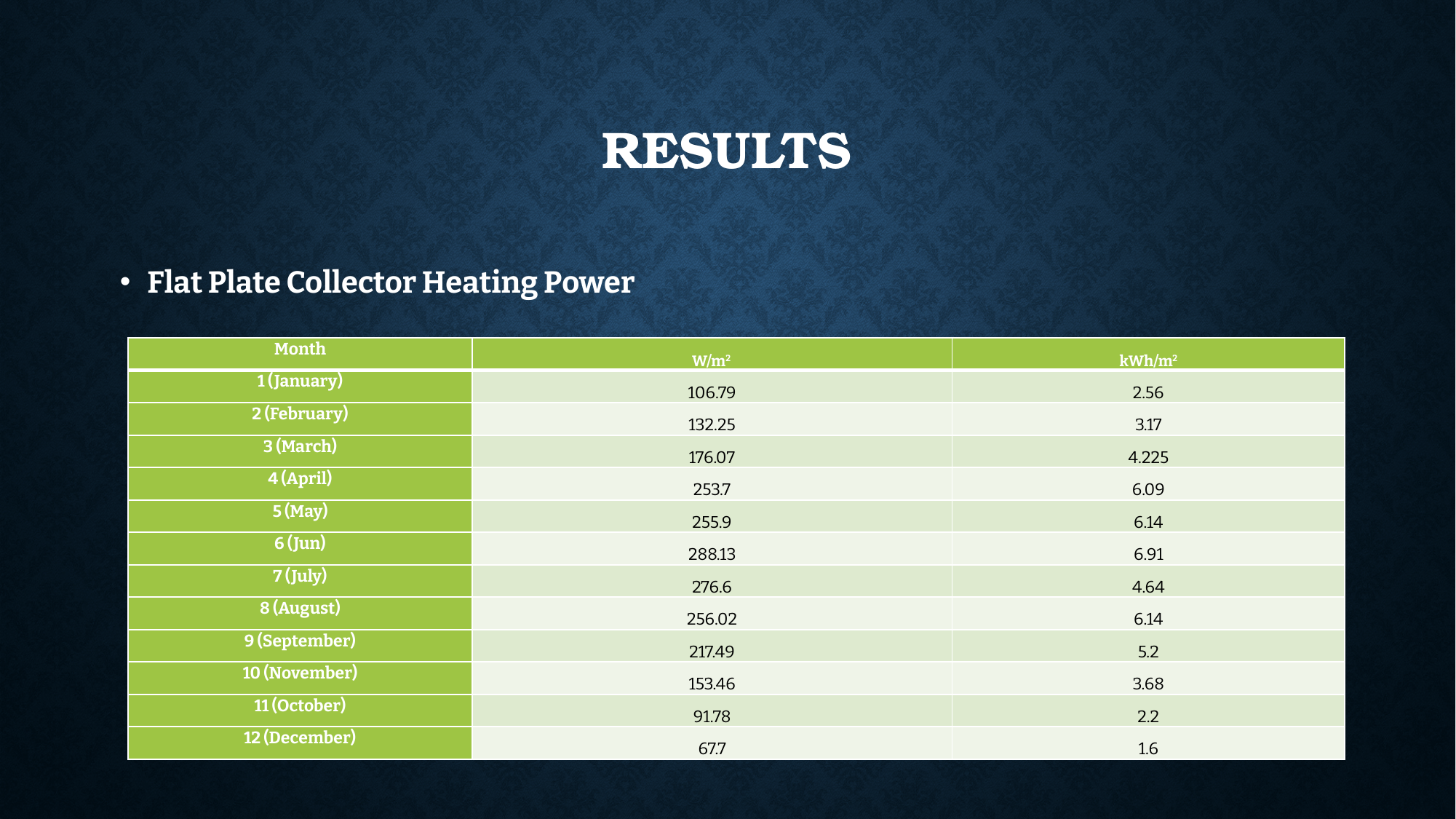

# Results
Flat Plate Collector Heating Power

| Month | W/m2 | kWh/m2 |
| --- | --- | --- |
| 1 (January) | 106.79 | 2.56 |
| 2 (February) | 132.25 | 3.17 |
| 3 (March) | 176.07 | 4.225 |
| 4 (April) | 253.7 | 6.09 |
| 5 (May) | 255.9 | 6.14 |
| 6 (Jun) | 288.13 | 6.91 |
| 7 (July) | 276.6 | 4.64 |
| 8 (August) | 256.02 | 6.14 |
| 9 (September) | 217.49 | 5.2 |
| 10 (November) | 153.46 | 3.68 |
| 11 (October) | 91.78 | 2.2 |
| 12 (December) | 67.7 | 1.6 |